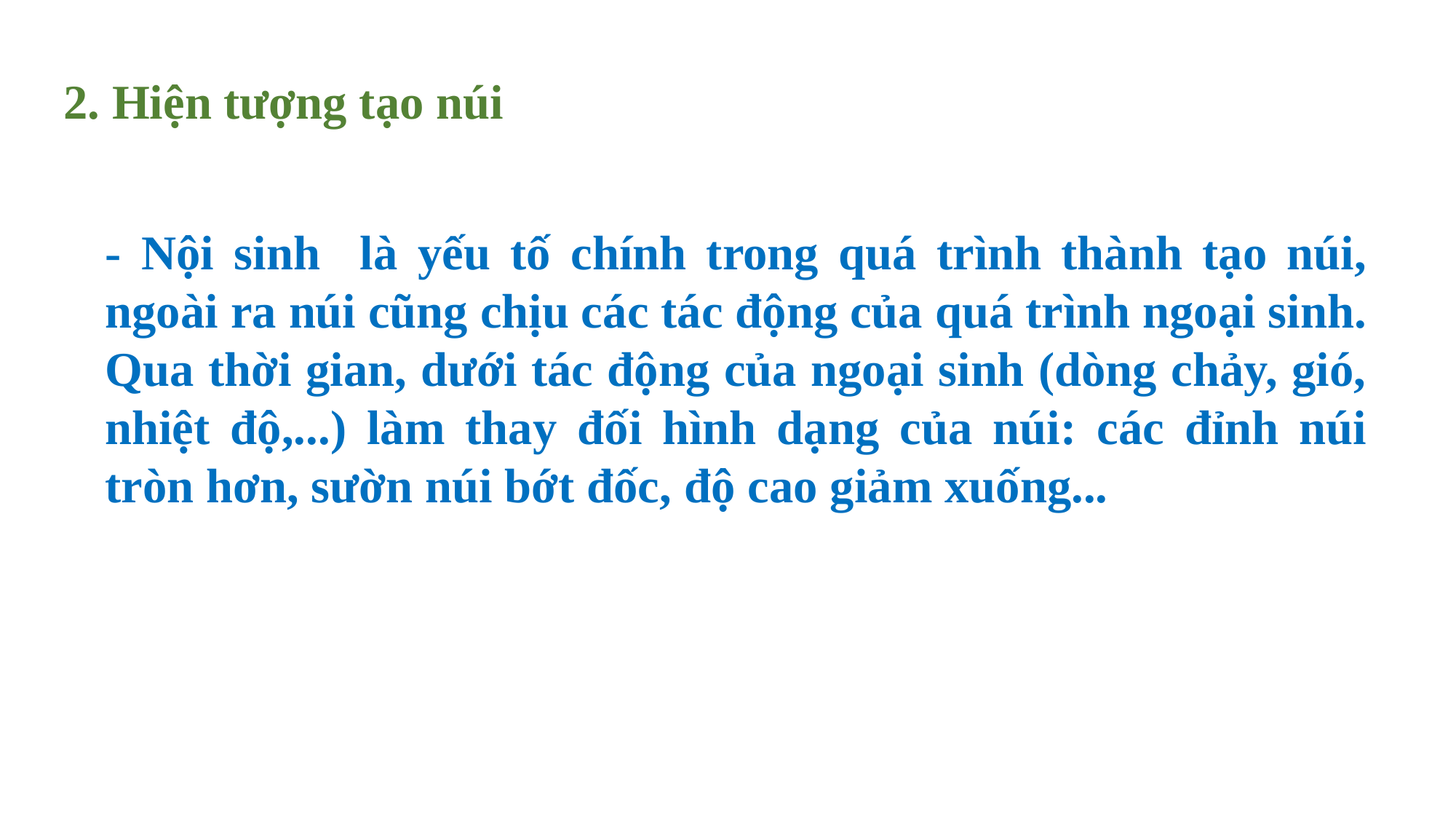

2. Hiện tượng tạo núi
- Nội sinh  là yếu tố chính trong quá trình thành tạo núi, ngoài ra núi cũng chịu các tác động của quá trình ngoại sinh. Qua thời gian, dưới tác động của ngoại sinh (dòng chảy, gió, nhiệt độ,...) làm thay đối hình dạng của núi: các đỉnh núi tròn hơn, sườn núi bớt đốc, độ cao giảm xuống...